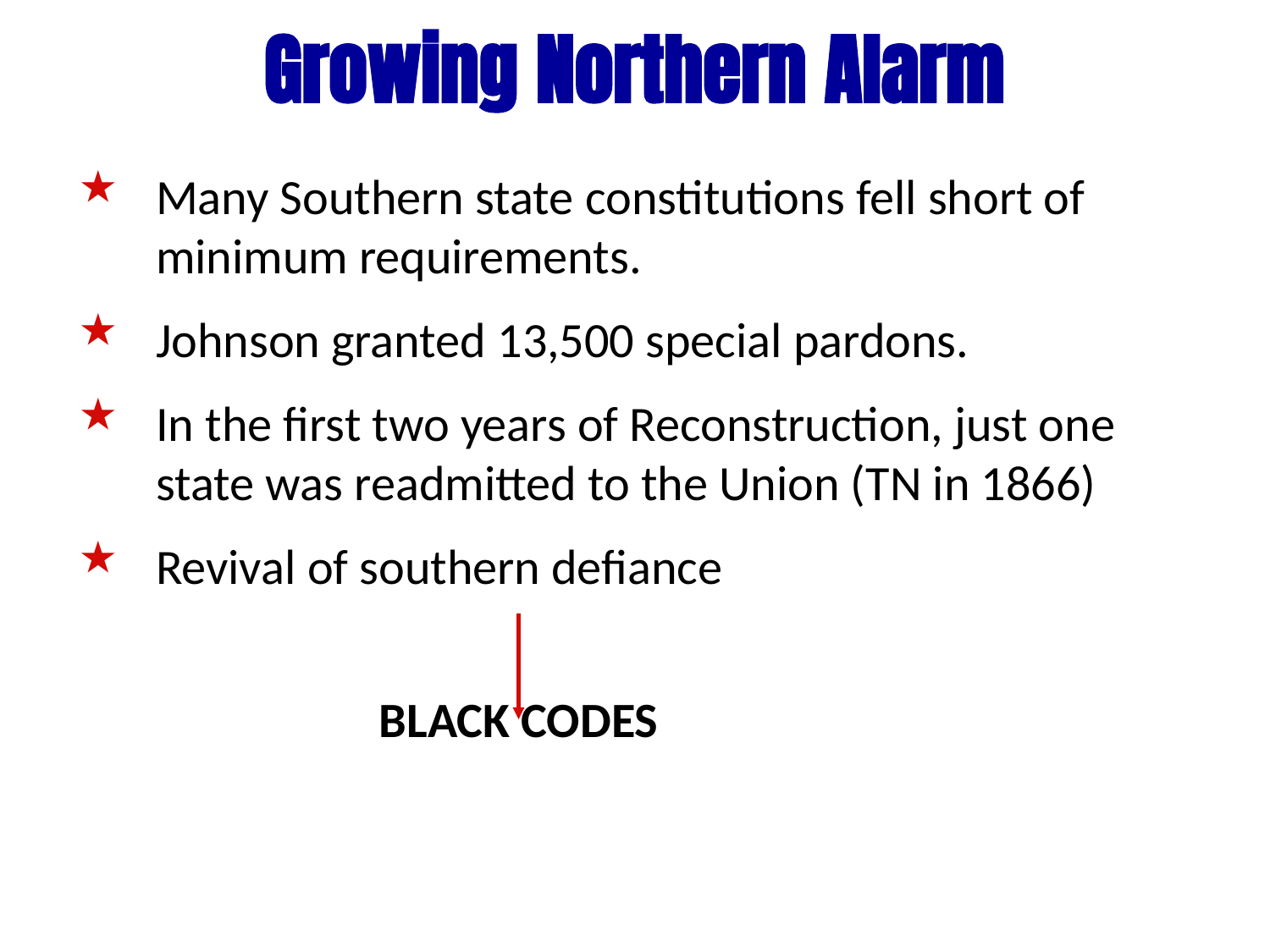

# Growing Northern Alarm
Many Southern state constitutions fell short of minimum requirements.
Johnson granted 13,500 special pardons.
In the first two years of Reconstruction, just one state was readmitted to the Union (TN in 1866)
Revival of southern defiance

                           BLACK CODES